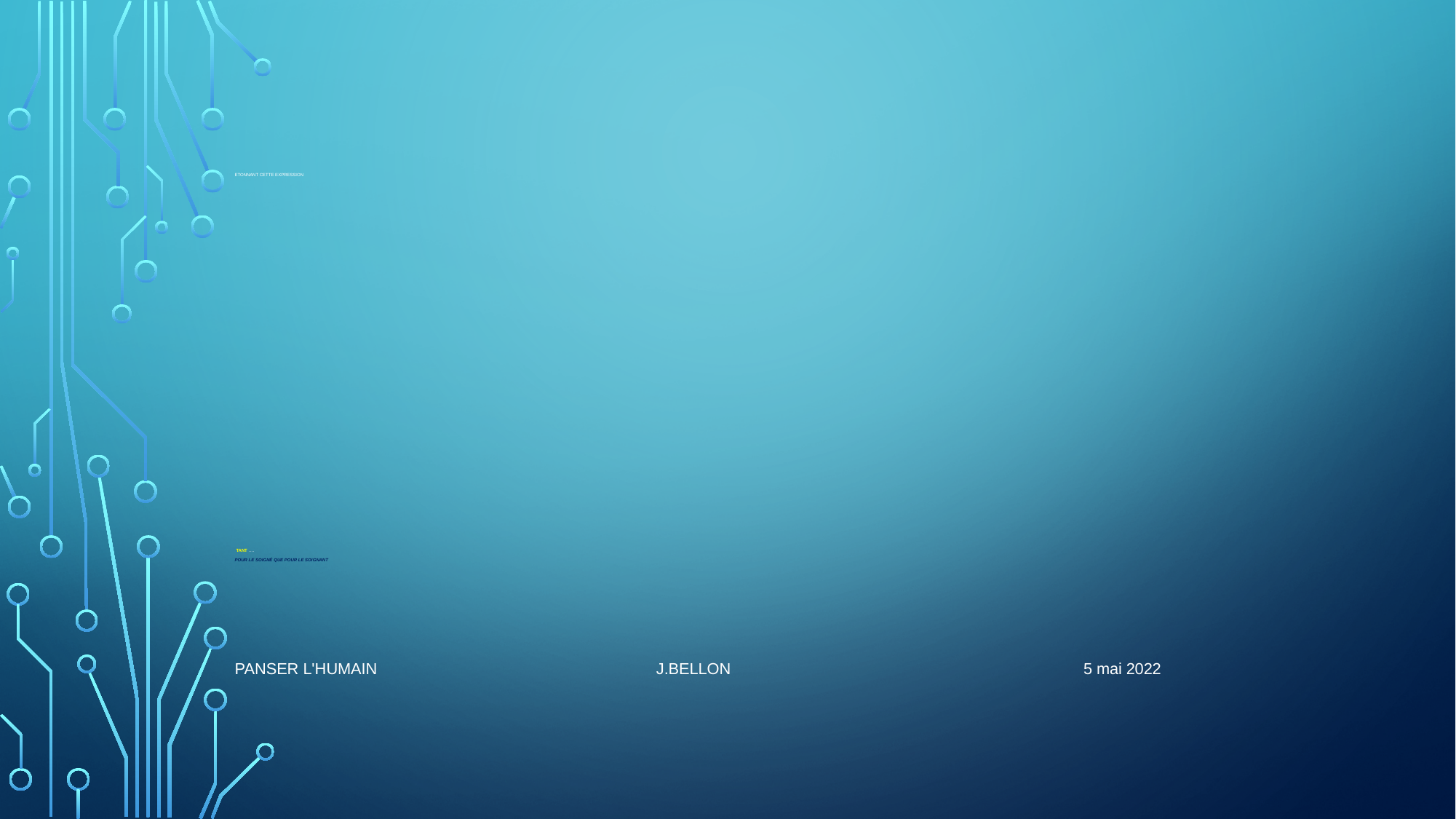

# Etonnant cette Expression Tant …. pour le soigné QUE POUR Le soignant

Panser l'humain                                                                J.Bellon
5 mai 2022